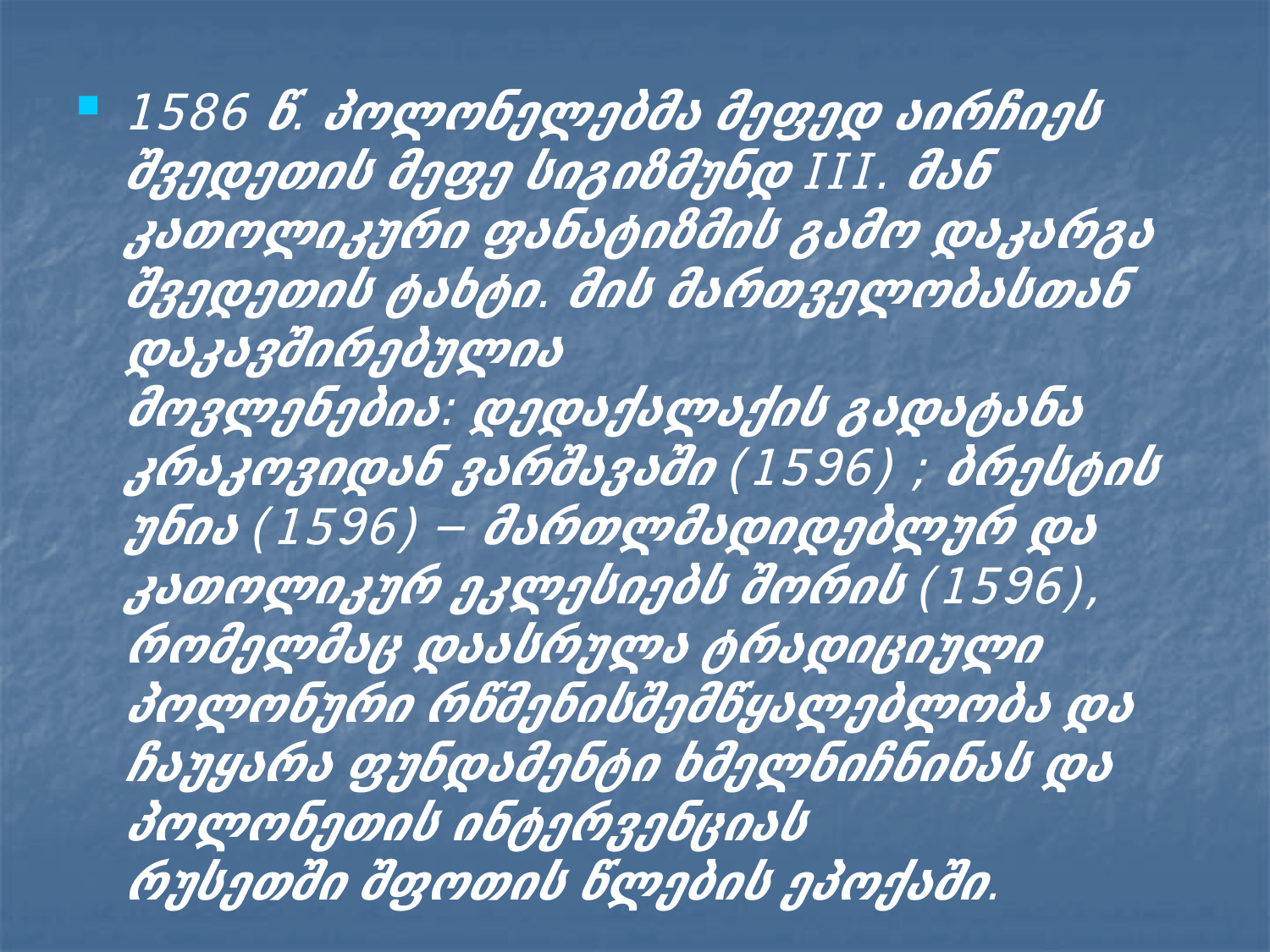

1586 წ. პოლონელებმა მეფედ აირჩიეს შვედეთის მეფე სიგიზმუნდ III. მან კათოლიკური ფანატიზმის გამო დაკარგა შვედეთის ტახტი. მის მართველობასთან დაკავშირებულია მოვლენებია: დედაქალაქის გადატანა კრაკოვიდან ვარშავაში (1596) ; ბრესტის უნია (1596) – მართლმადიდებლურ და კათოლიკურ ეკლესიებს შორის (1596), რომელმაც დაასრულა ტრადიციული პოლონური რწმენისშემწყალებლობა და ჩაუყარა ფუნდამენტი ხმელნიჩნინას და პოლონეთის ინტერვენციას რუსეთში შფოთის წლების ეპოქაში.